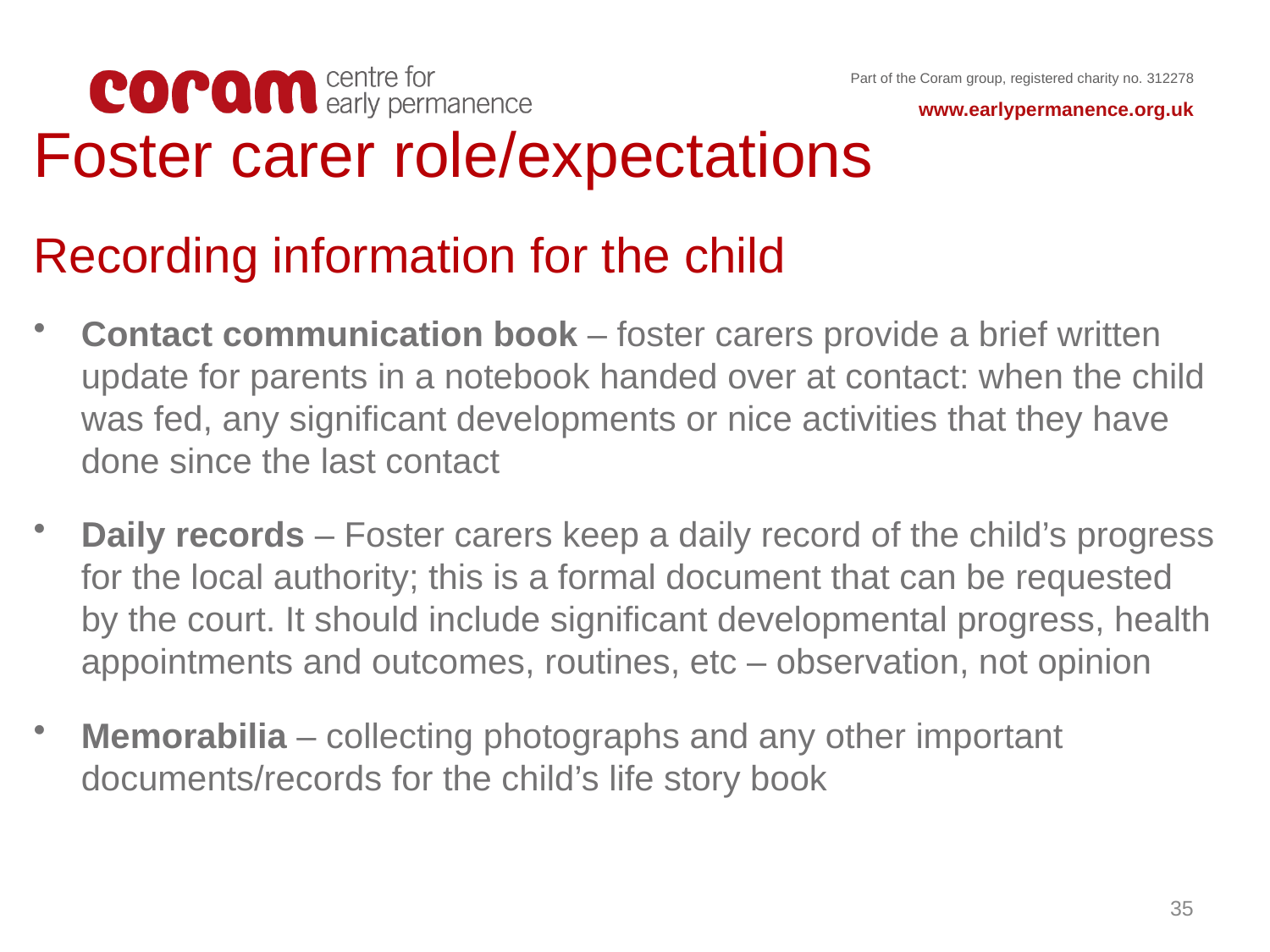

Foster carer role/expectations

Recording information for the child

Contact communication book – foster carers provide a brief written update for parents in a notebook handed over at contact: when the child was fed, any significant developments or nice activities that they have done since the last contact

Daily records – Foster carers keep a daily record of the child’s progress for the local authority; this is a formal document that can be requested by the court. It should include significant developmental progress, health appointments and outcomes, routines, etc – observation, not opinion

Memorabilia – collecting photographs and any other important documents/records for the child’s life story book
35